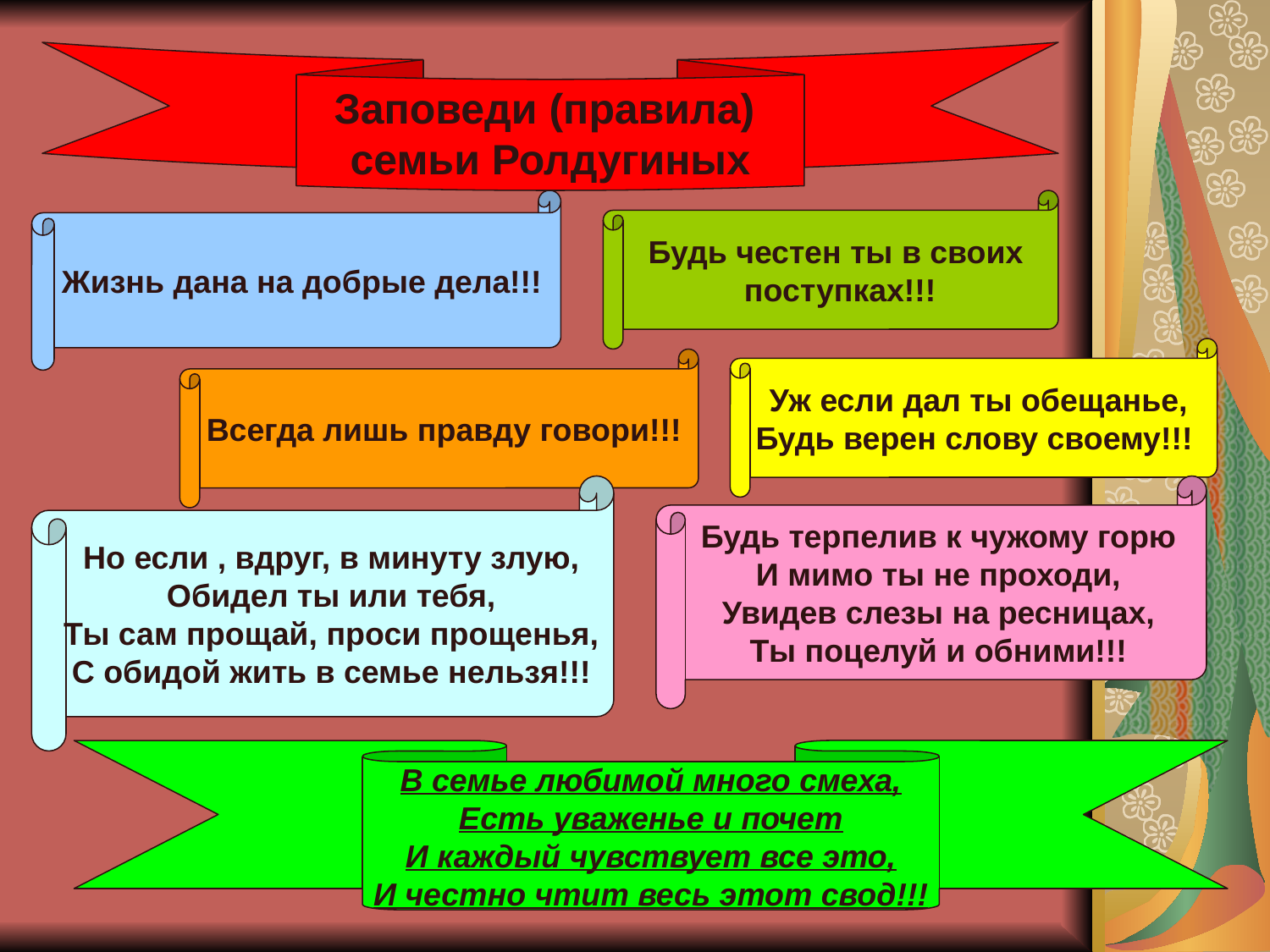

Заповеди (правила)
семьи Ролдугиных
Жизнь дана на добрые дела!!!
Будь честен ты в своих
 поступках!!!
Уж если дал ты обещанье,
Будь верен слову своему!!!
Всегда лишь правду говори!!!

Но если , вдруг, в минуту злую,
Обидел ты или тебя,
Ты сам прощай, проси прощенья,
С обидой жить в семье нельзя!!!
Будь терпелив к чужому горю
И мимо ты не проходи,
Увидев слезы на ресницах,
Ты поцелуй и обними!!!
В семье любимой много смеха,
Есть уваженье и почет
И каждый чувствует все это,
И честно чтит весь этот свод!!!